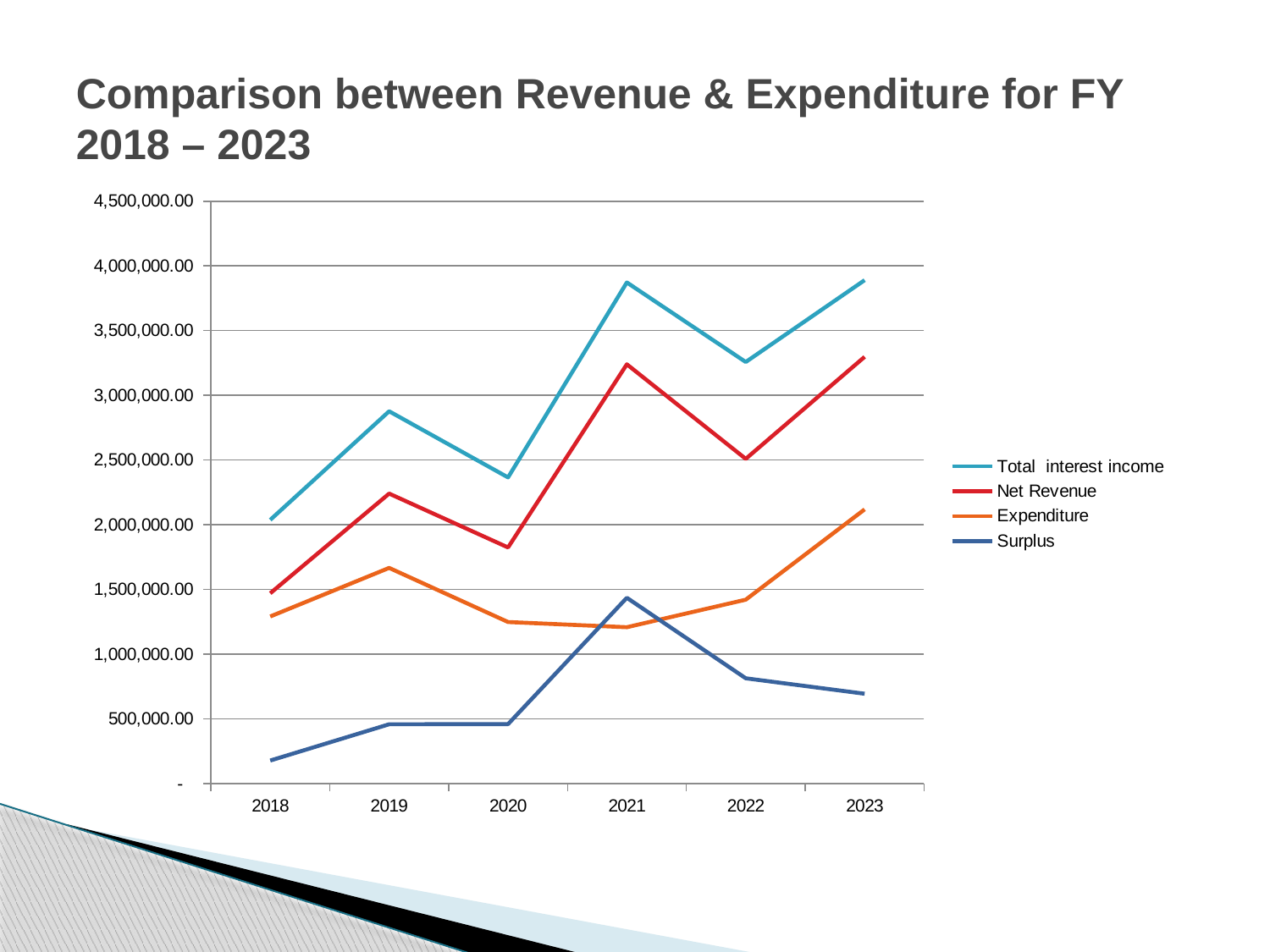

# Comparison between Revenue & Expenditure for FY 2018 – 2023

### Chart

| Category | Total  interest income | Net Revenue | Expenditure | Surplus |
|---|---|---|---|---|
| 2018 | 2038246.21 | 1471291.07 | 1292010.34 | 179280.73 |
| 2019 | 2877062.89 | 2241562.01 | 1667105.13 | 459565.5 |
| 2020 | 2366480.3 | 1825099.12 | 1249051.5 | 460838.57 |
| 2021 | 3872073.88 | 3240099.78 | 1209158.41 | 1436249.3 |
| 2022 | 3257948.98 | 2509947.89 | 1421709.5 | 814441.59 |
| 2023 | 3890133.88 | 3297865.05 | 2119186.56 | 695297.37 |